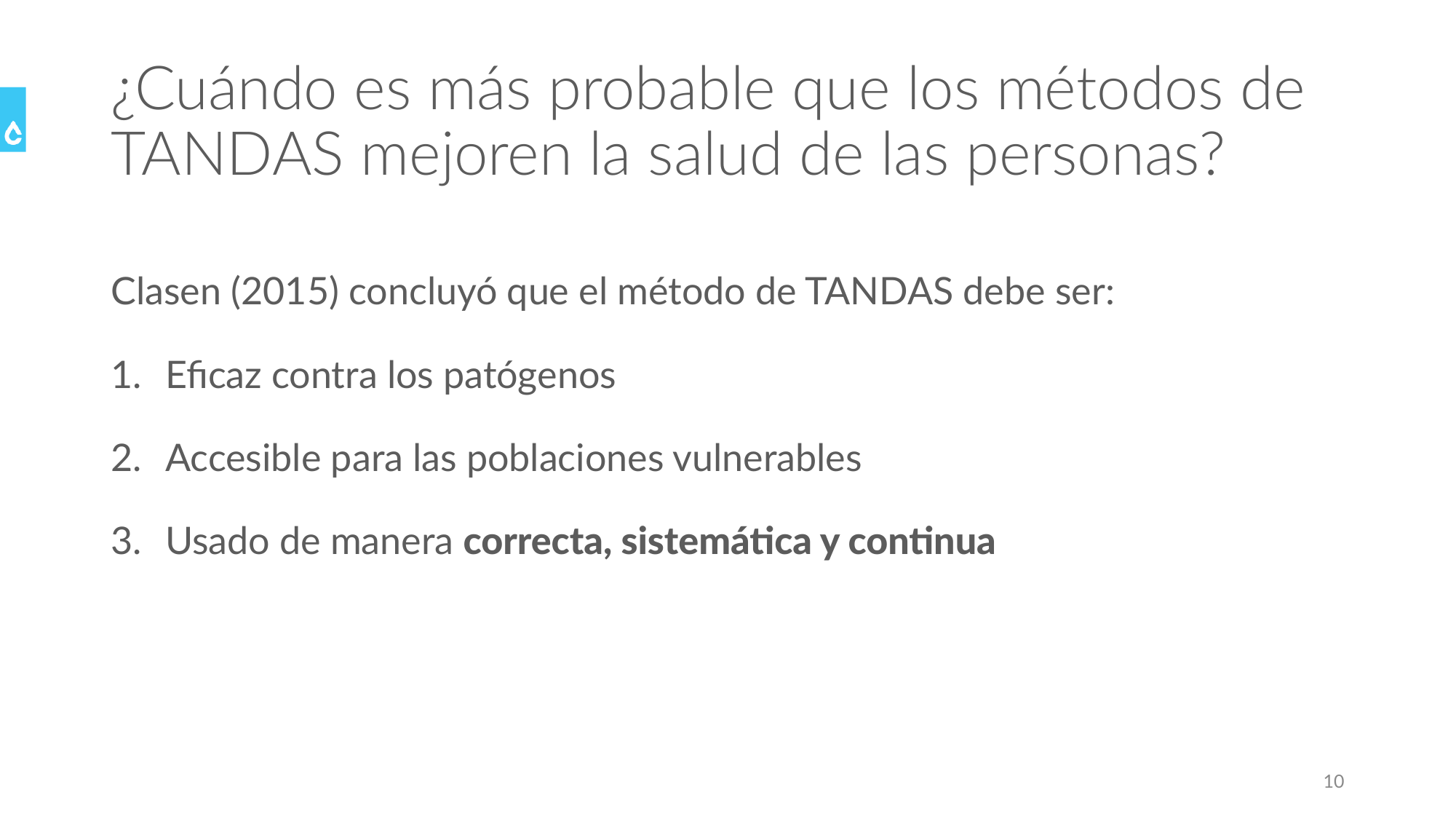

# ¿Cuándo es más probable que los métodos de TANDAS mejoren la salud de las personas?
Clasen (2015) concluyó que el método de TANDAS debe ser:
Eficaz contra los patógenos
Accesible para las poblaciones vulnerables
Usado de manera correcta, sistemática y continua

10